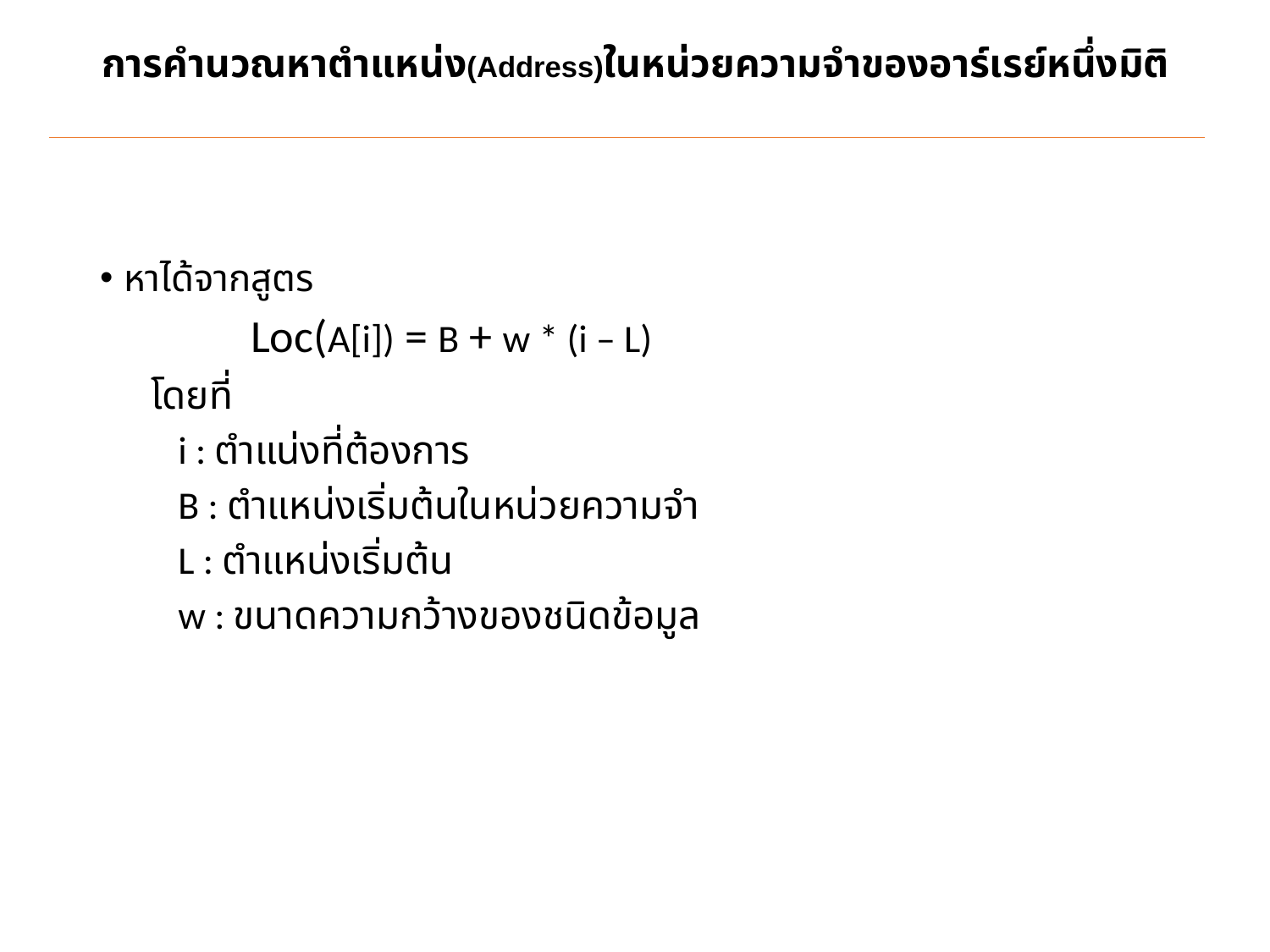

# การคำนวณหาตำแหน่ง(Address)ในหน่วยความจำของอาร์เรย์หนึ่งมิติ
หาได้จากสูตร
    	Loc(A[i]) = B + w * (i – L)
     โดยที่
         i : ตำแน่งที่ต้องการ
         B : ตำแหน่งเริ่มต้นในหน่วยความจำ
         L : ตำแหน่งเริ่มต้น
         w : ขนาดความกว้างของชนิดข้อมูลของข้อมูล (byte)